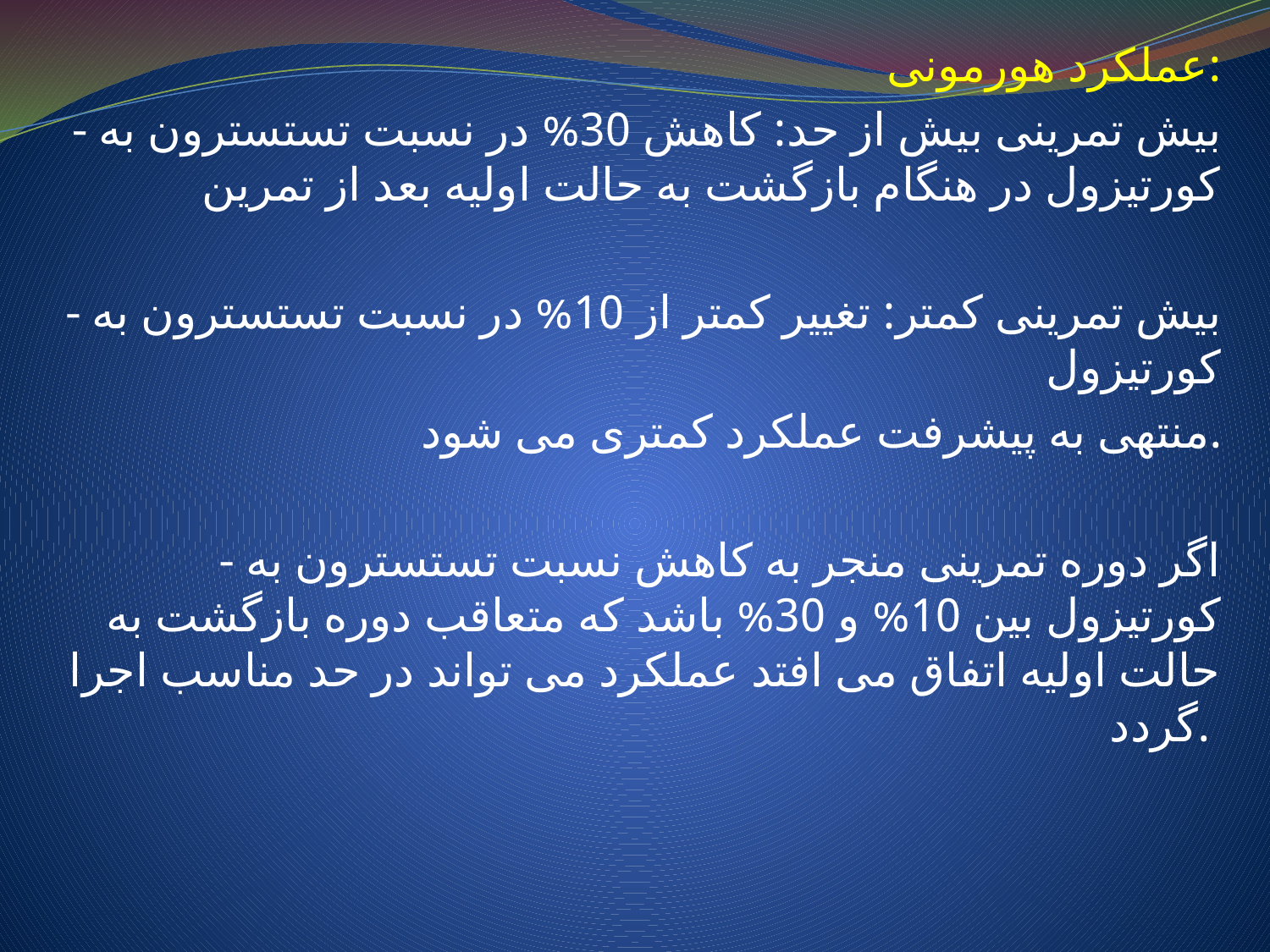

عملکرد هورمونی:
 - بیش تمرینی بیش از حد: کاهش 30% در نسبت تستسترون به کورتیزول در هنگام بازگشت به حالت اولیه بعد از تمرین

- بیش تمرینی کمتر: تغییر کمتر از 10% در نسبت تستسترون به کورتیزول
منتهی به پیشرفت عملکرد کمتری می شود.

- اگر دوره تمرینی منجر به کاهش نسبت تستسترون به کورتیزول بین 10% و 30% باشد که متعاقب دوره بازگشت به حالت اولیه اتفاق می افتد عملکرد می تواند در حد مناسب اجرا گردد.